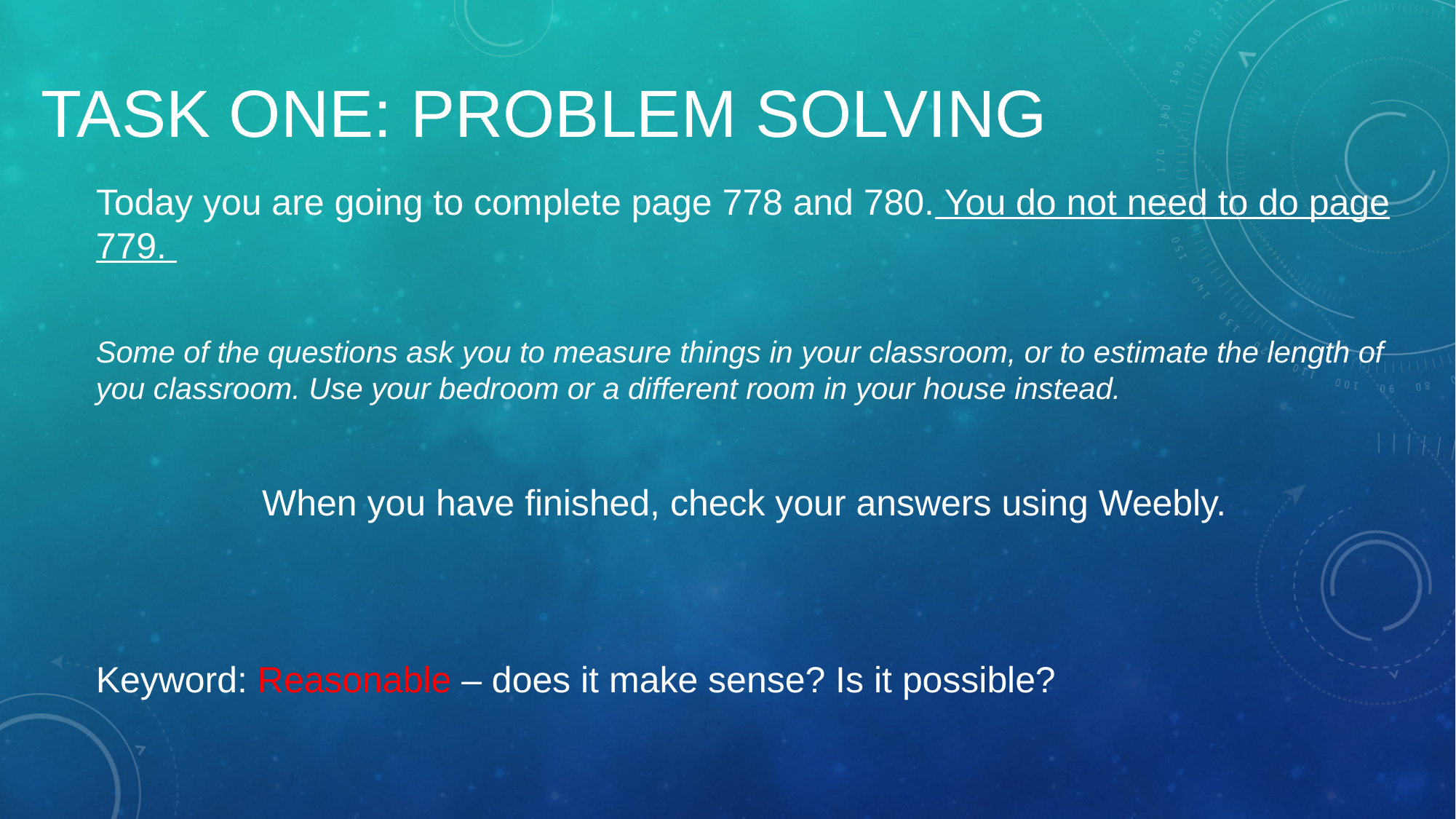

# Task one: Problem Solving
Today you are going to complete page 778 and 780. You do not need to do page 779.

Some of the questions ask you to measure things in your classroom, or to estimate the length of you classroom. Use your bedroom or a different room in your house instead.

When you have finished, check your answers using Weebly.

Keyword: Reasonable – does it make sense? Is it possible?